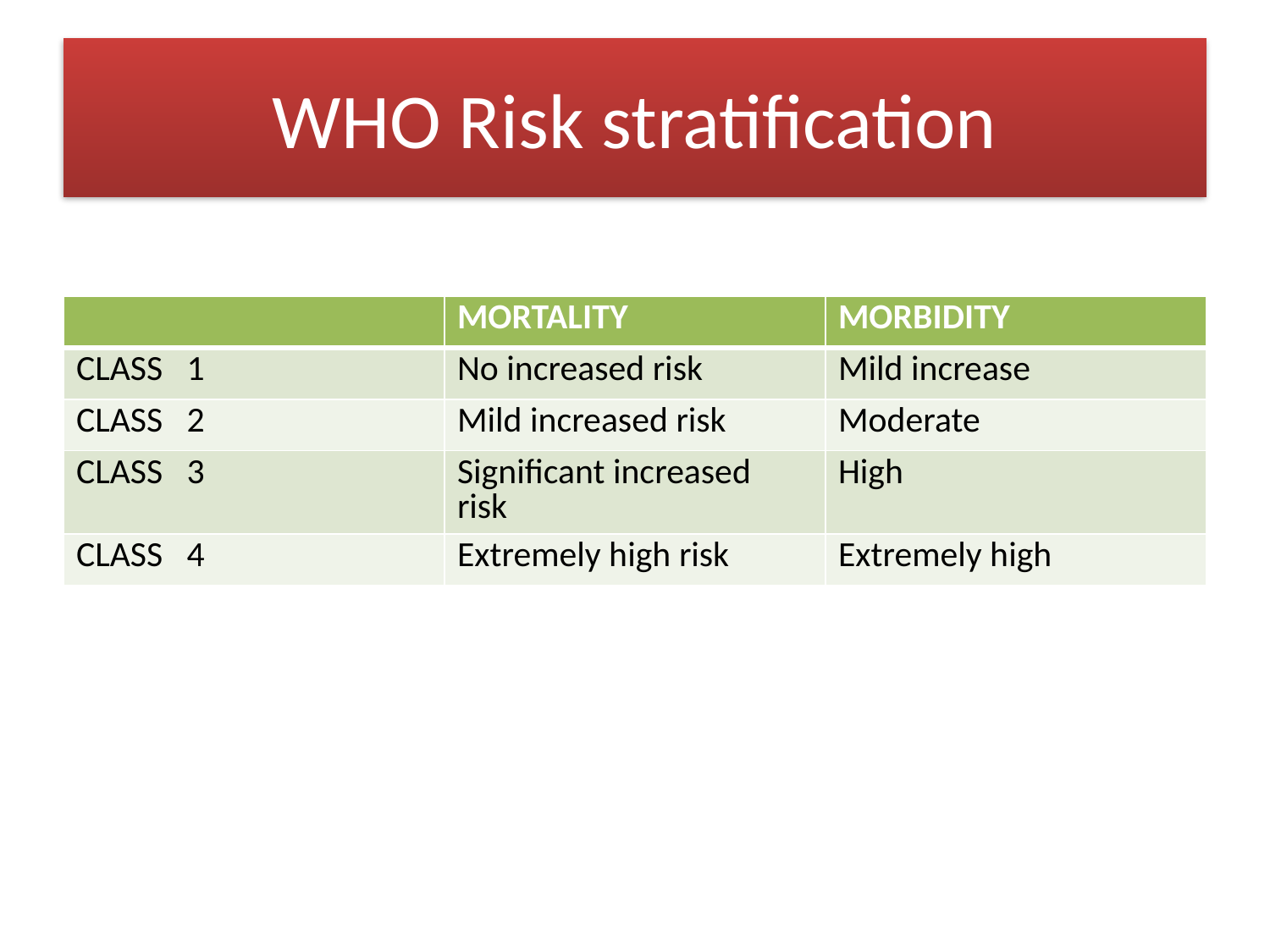

# WHO Risk stratification
|  | MORTALITY | MORBIDITY |
| --- | --- | --- |
| CLASS 1 | No increased risk | Mild increase |
| CLASS 2 | Mild increased risk | Moderate |
| CLASS 3 | Significant increased risk | High |
| CLASS 4 | Extremely high risk | Extremely high |